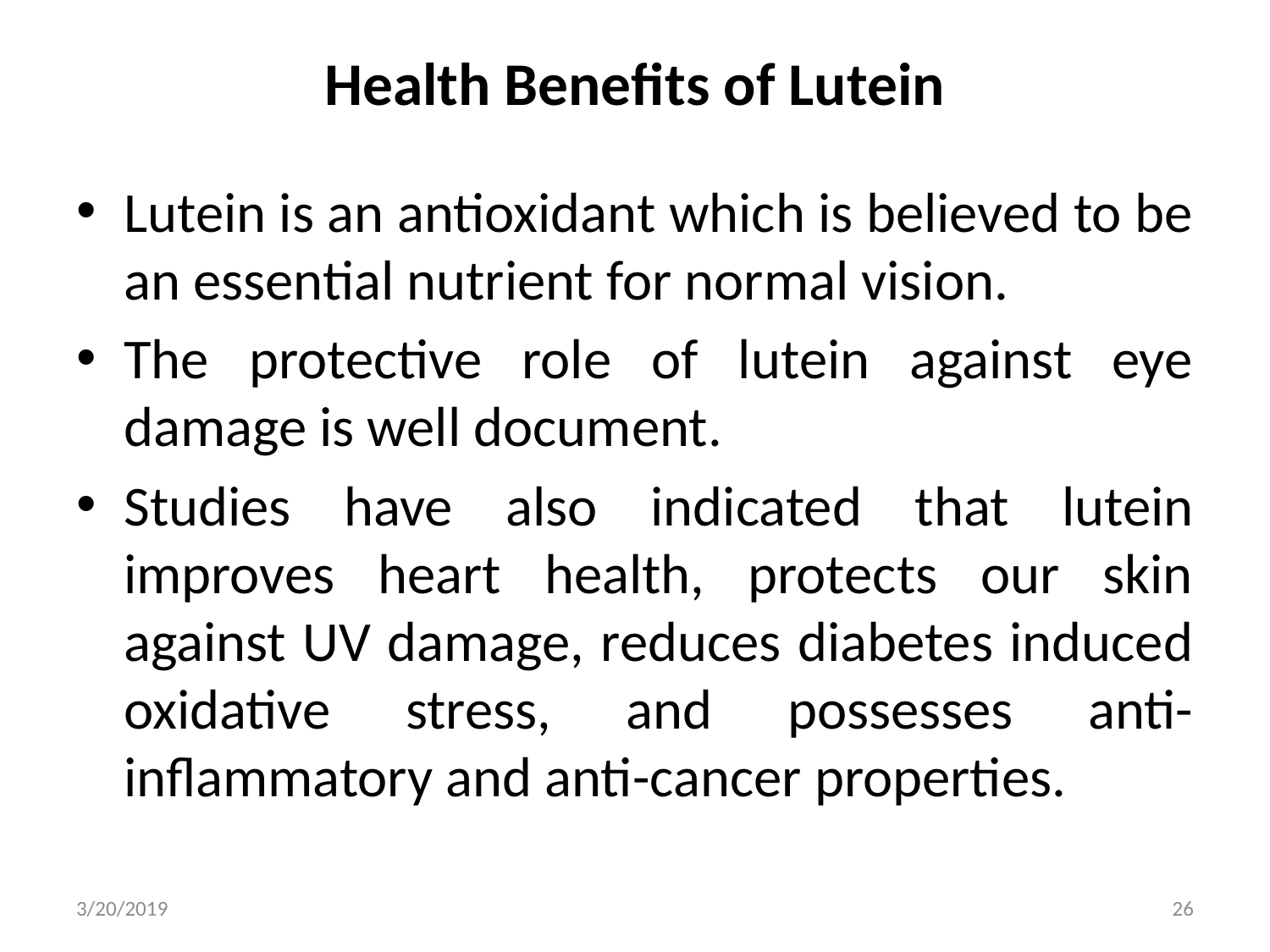

# Health Benefits of Lutein
Lutein is an antioxidant which is believed to be an essential nutrient for normal vision.
The protective role of lutein against eye damage is well document.
Studies have also indicated that lutein improves heart health, protects our skin against UV damage, reduces diabetes induced oxidative stress, and possesses anti-inflammatory and anti-cancer properties.
3/20/2019
26